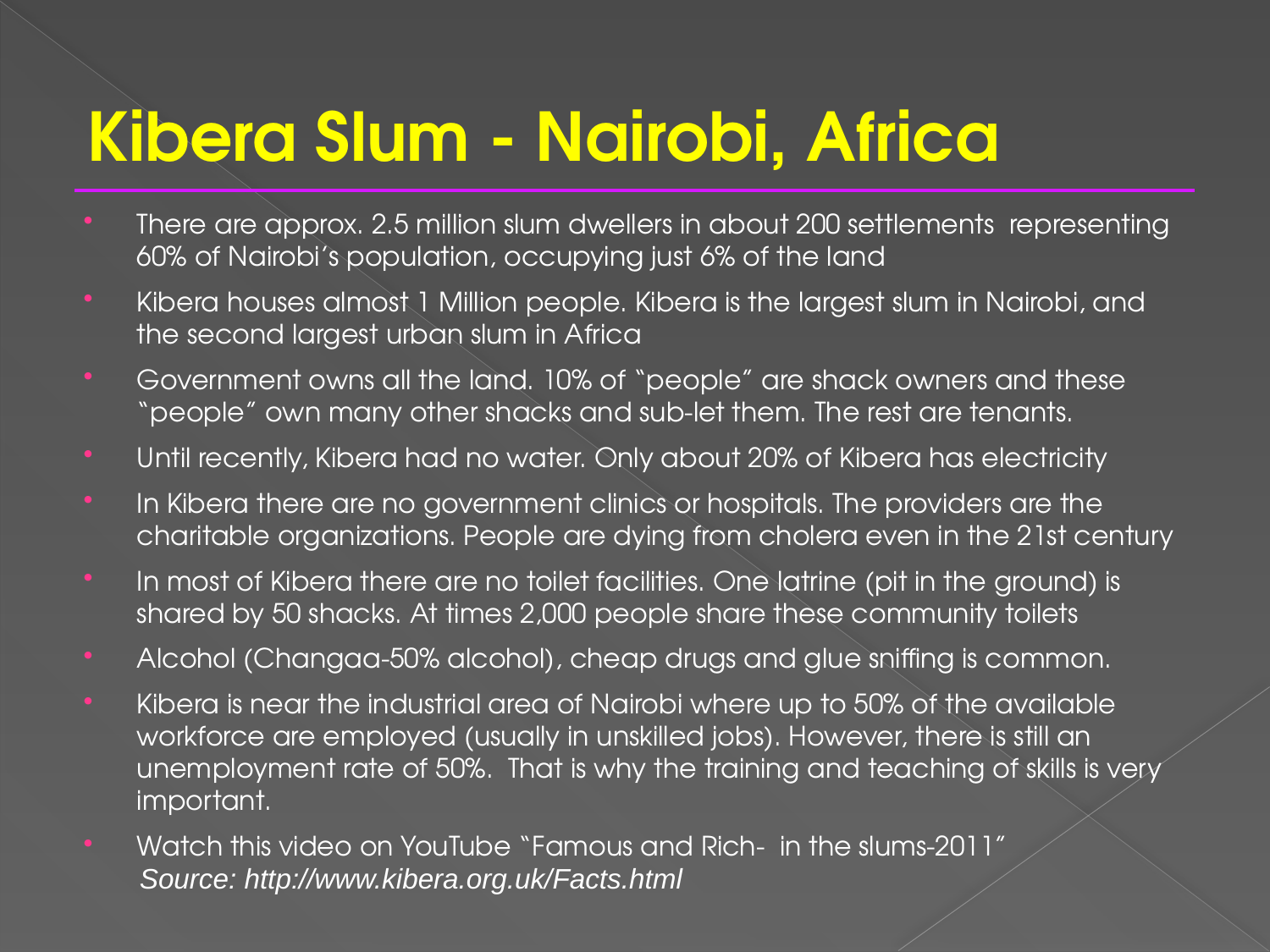

# Kibera Slum - Nairobi, Africa
There are approx. 2.5 million slum dwellers in about 200 settlements  representing 60% of Nairobi’s population, occupying just 6% of the land
Kibera houses almost 1 Million people. Kibera is the largest slum in Nairobi, and the second largest urban slum in Africa
Government owns all the land. 10% of “people” are shack owners and these “people” own many other shacks and sub-let them. The rest are tenants.
Until recently, Kibera had no water. Only about 20% of Kibera has electricity
In Kibera there are no government clinics or hospitals. The providers are the charitable organizations. People are dying from cholera even in the 21st century
In most of Kibera there are no toilet facilities. One latrine (pit in the ground) is shared by 50 shacks. At times 2,000 people share these community toilets
Alcohol (Changaa-50% alcohol), cheap drugs and glue sniffing is common.
Kibera is near the industrial area of Nairobi where up to 50% of the available workforce are employed (usually in unskilled jobs). However, there is still an unemployment rate of 50%.  That is why the training and teaching of skills is very important.
Watch this video on YouTube “Famous and Rich-  in the slums-2011”
Source: http://www.kibera.org.uk/Facts.html